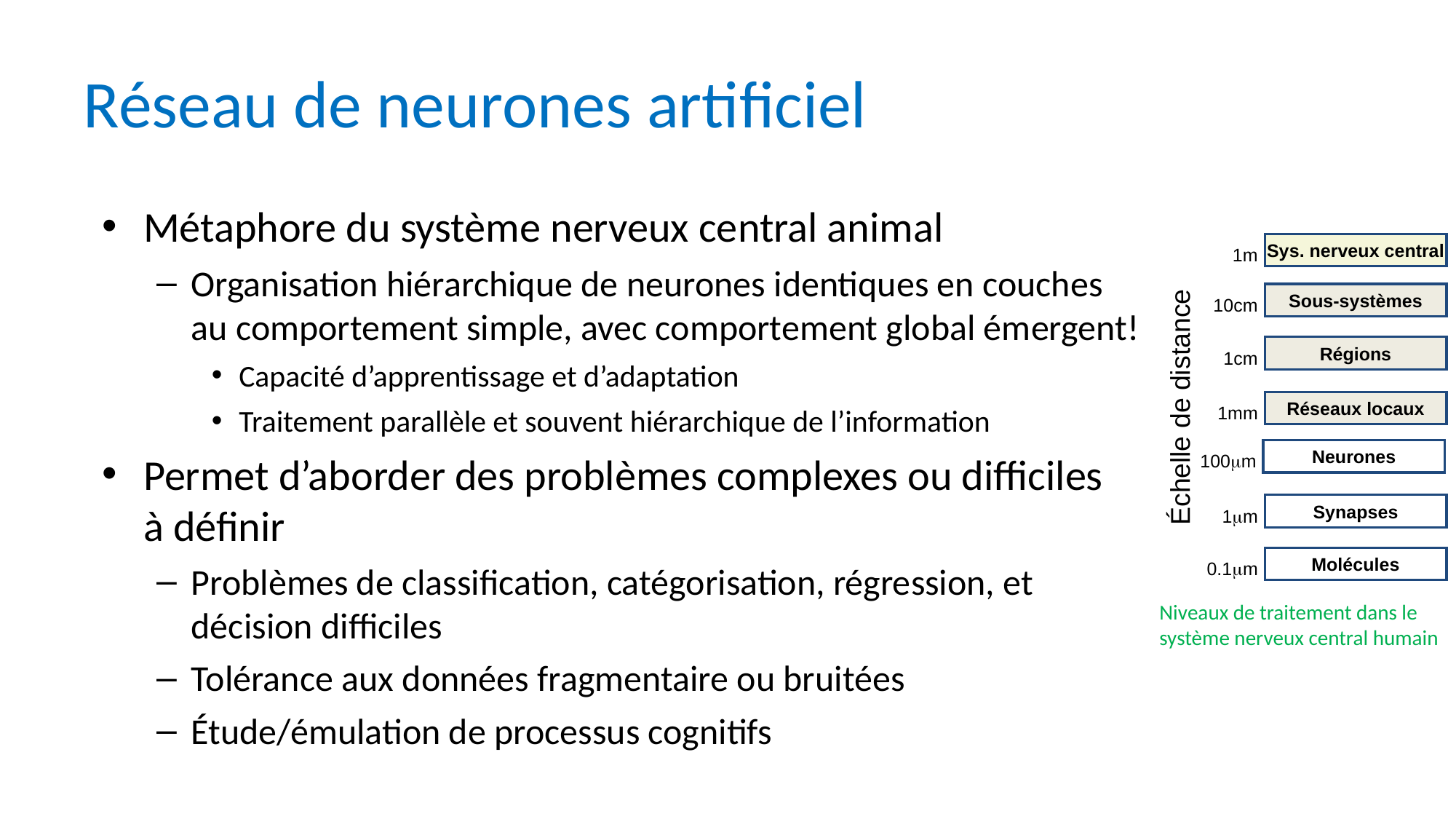

# Réseau de neurones artificiel
Métaphore du système nerveux central animal
Organisation hiérarchique de neurones identiques en couches au comportement simple, avec comportement global émergent!
Capacité d’apprentissage et d’adaptation
Traitement parallèle et souvent hiérarchique de l’information
Permet d’aborder des problèmes complexes ou difficiles   à définir
Problèmes de classification, catégorisation, régression, et décision difficiles
Tolérance aux données fragmentaire ou bruitées
Étude/émulation de processus cognitifs
Sys. nerveux central
Échelle de distance
1m
Sous-systèmes
10cm
Régions
1cm
Réseaux locaux
1mm
Neurones
100μm
Synapses
1μm
Molécules
0.1μm
Niveaux de traitement dans le système nerveux central humain